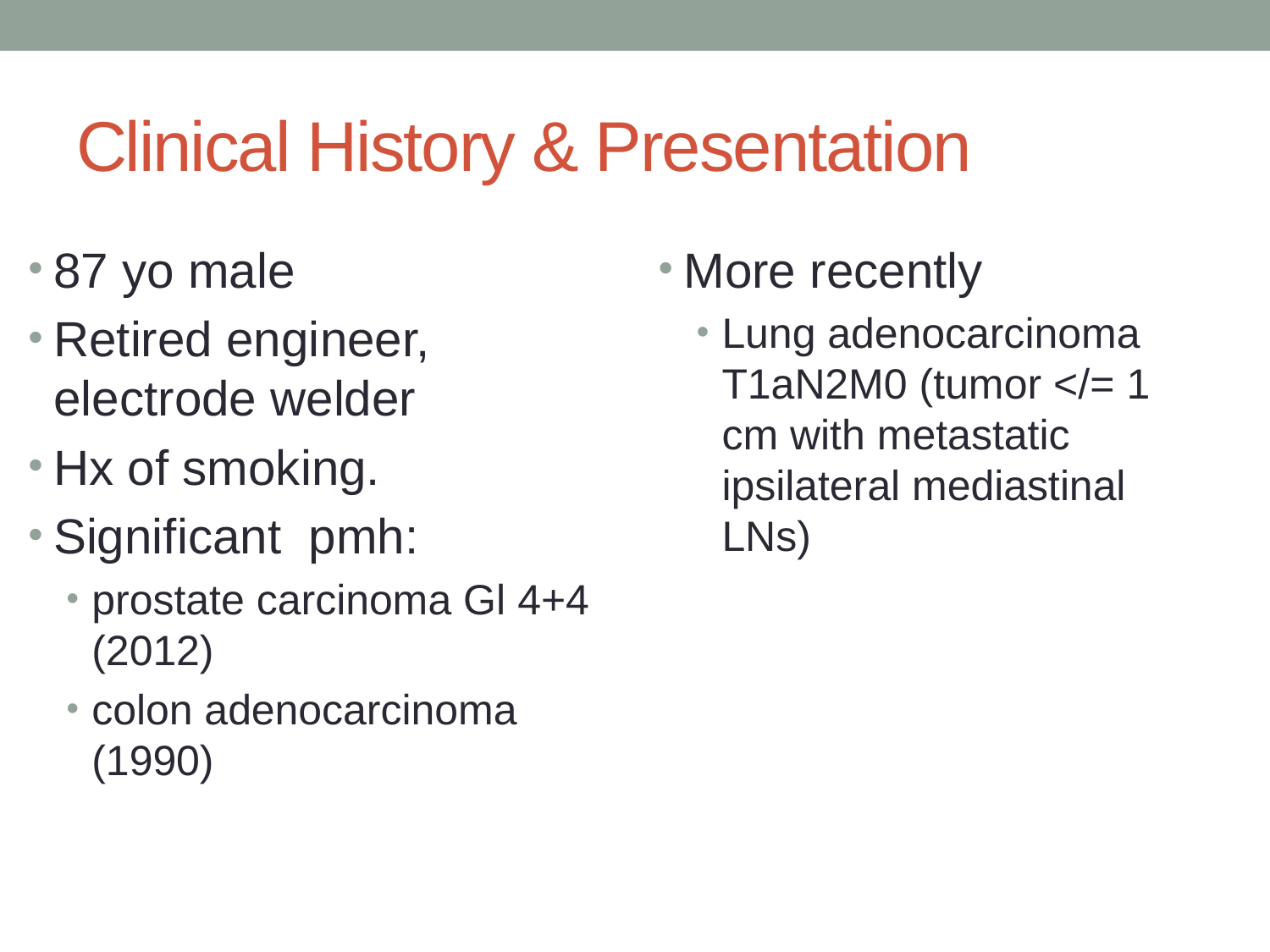

# Clinical History & Presentation
87 yo male
Retired engineer, electrode welder
Hx of smoking.
Significant  pmh:
prostate carcinoma Gl 4+4 (2012)
colon adenocarcinoma (1990)

More recently
Lung adenocarcinoma T1aN2M0 (tumor </= 1 cm with metastatic ipsilateral mediastinal LNs)